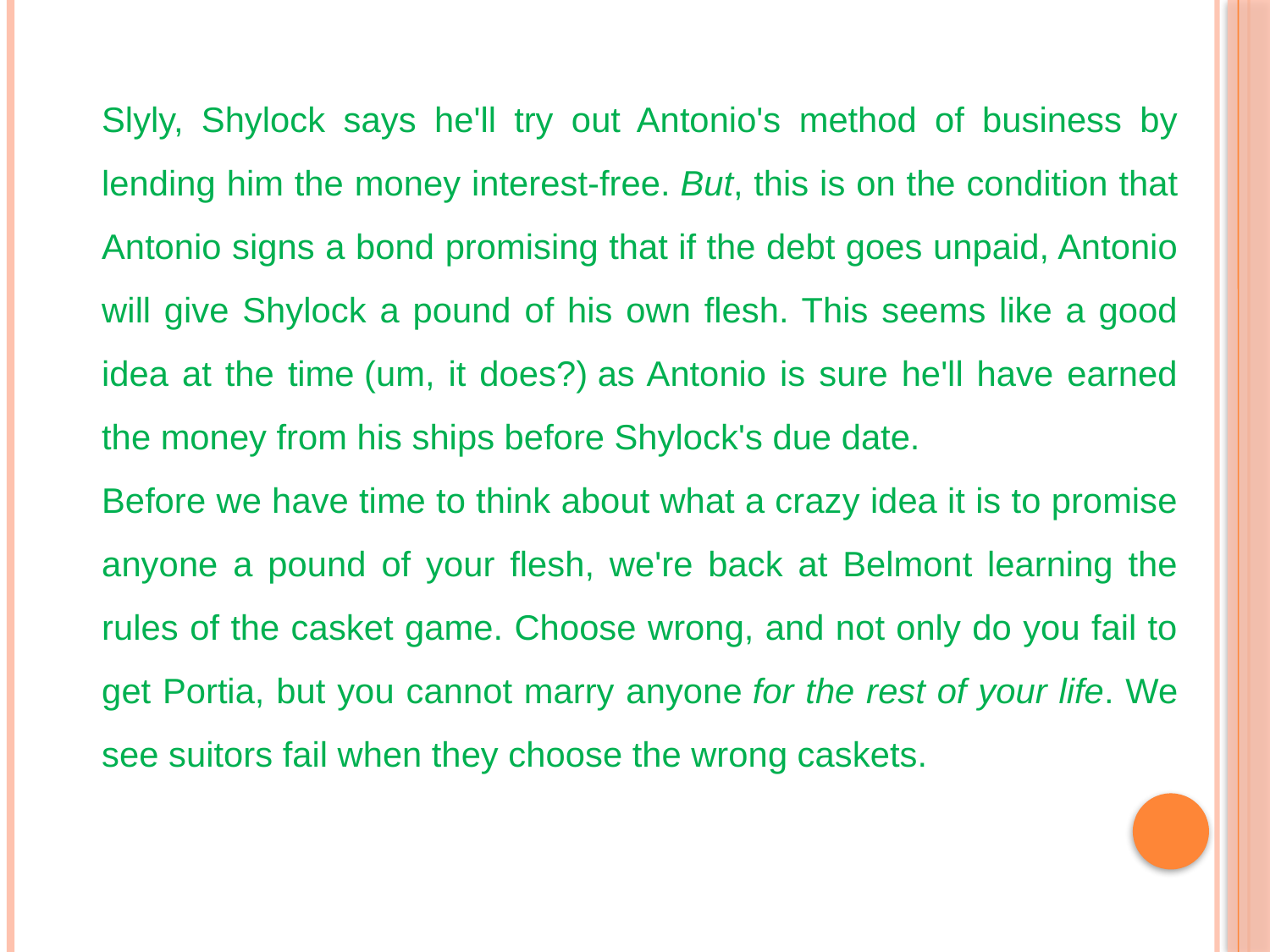

Slyly, Shylock says he'll try out Antonio's method of business by lending him the money interest-free. But, this is on the condition that Antonio signs a bond promising that if the debt goes unpaid, Antonio will give Shylock a pound of his own flesh. This seems like a good idea at the time (um, it does?) as Antonio is sure he'll have earned the money from his ships before Shylock's due date.
Before we have time to think about what a crazy idea it is to promise anyone a pound of your flesh, we're back at Belmont learning the rules of the casket game. Choose wrong, and not only do you fail to get Portia, but you cannot marry anyone for the rest of your life. We see suitors fail when they choose the wrong caskets.